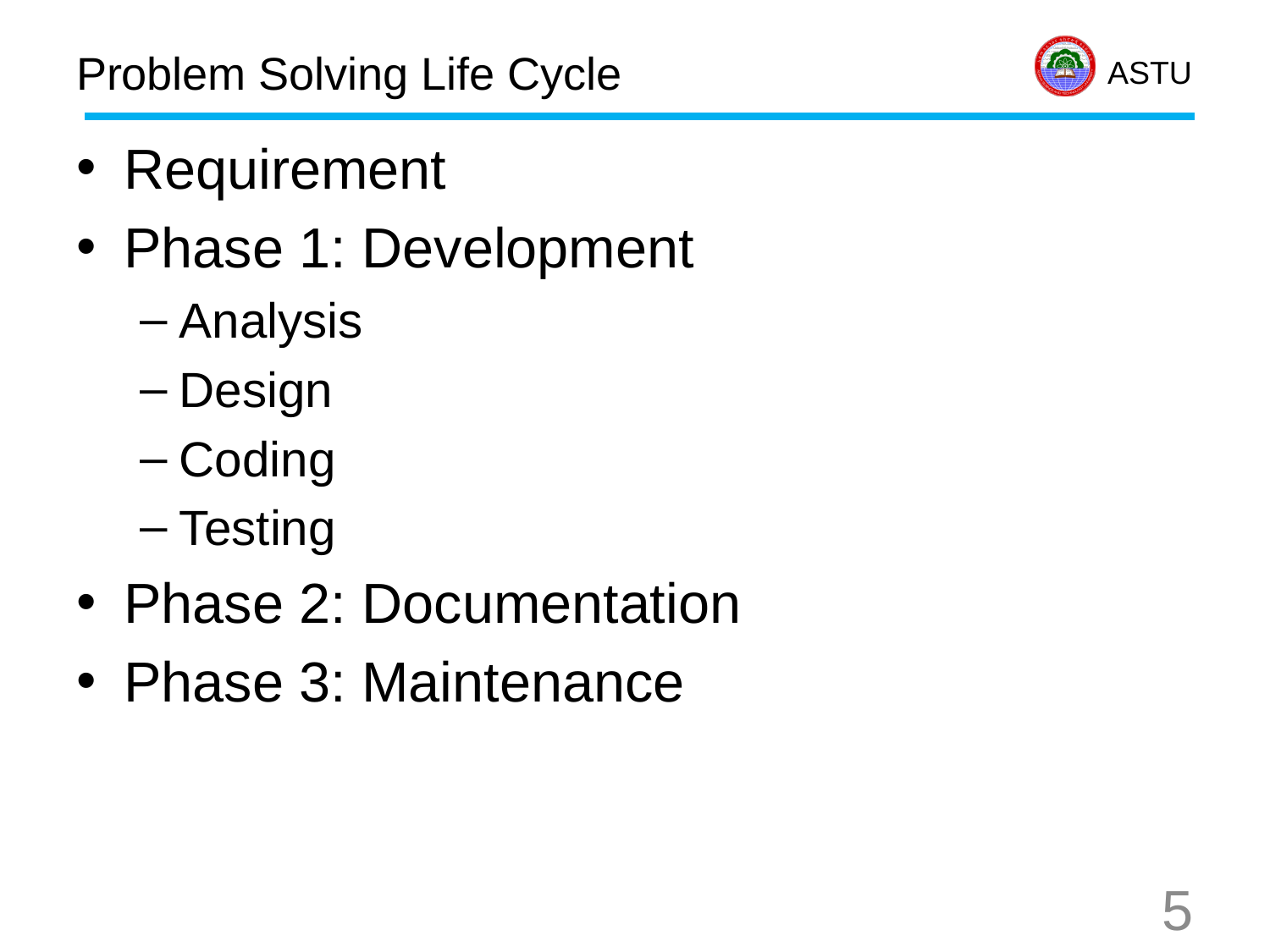

# Problem Solving Life Cycle
Requirement
Phase 1: Development
Analysis
Design
Coding
Testing
Phase 2: Documentation
Phase 3: Maintenance
5